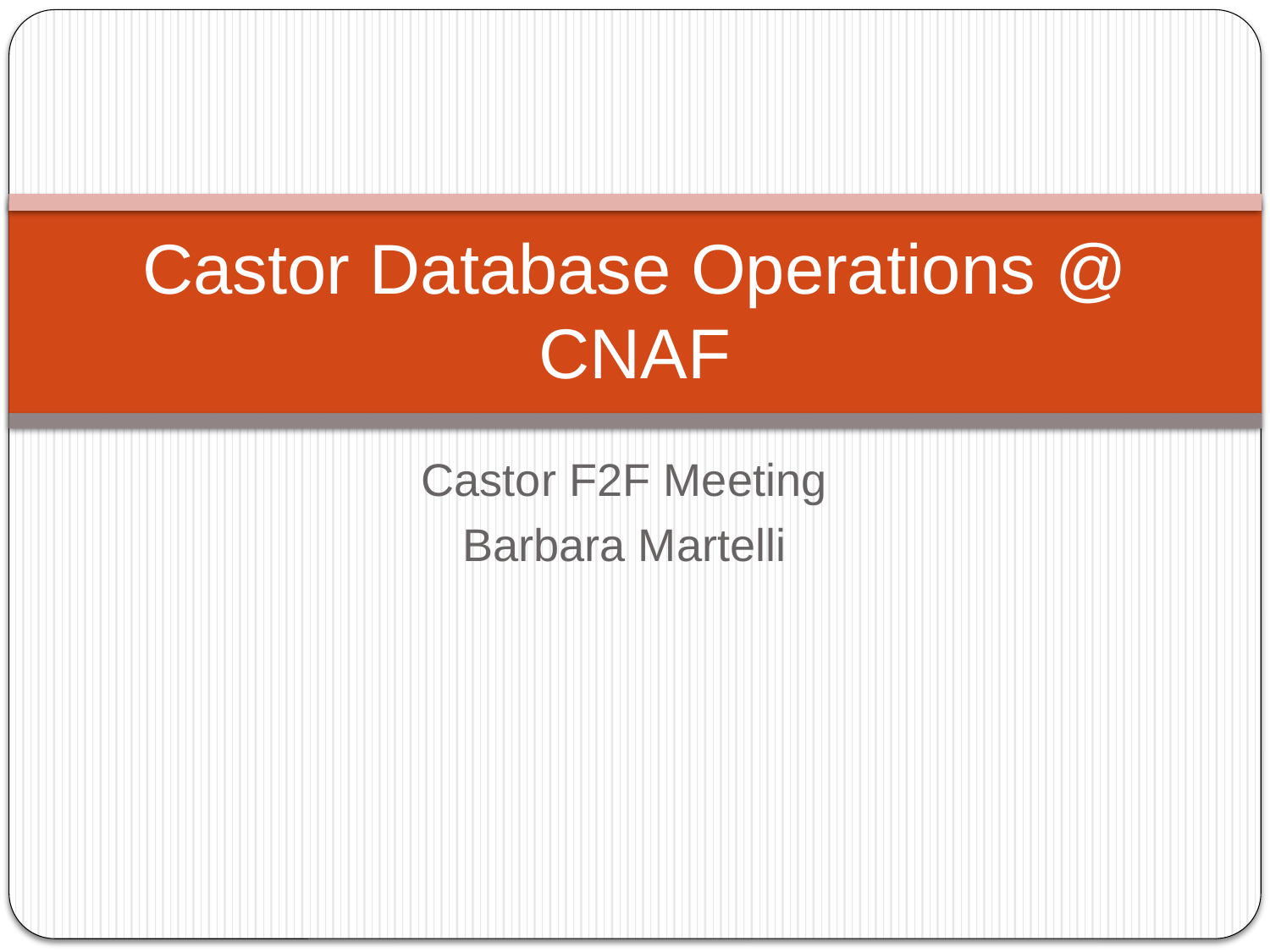

# Castor Database Operations @ CNAF
Castor F2F Meeting
Barbara Martelli